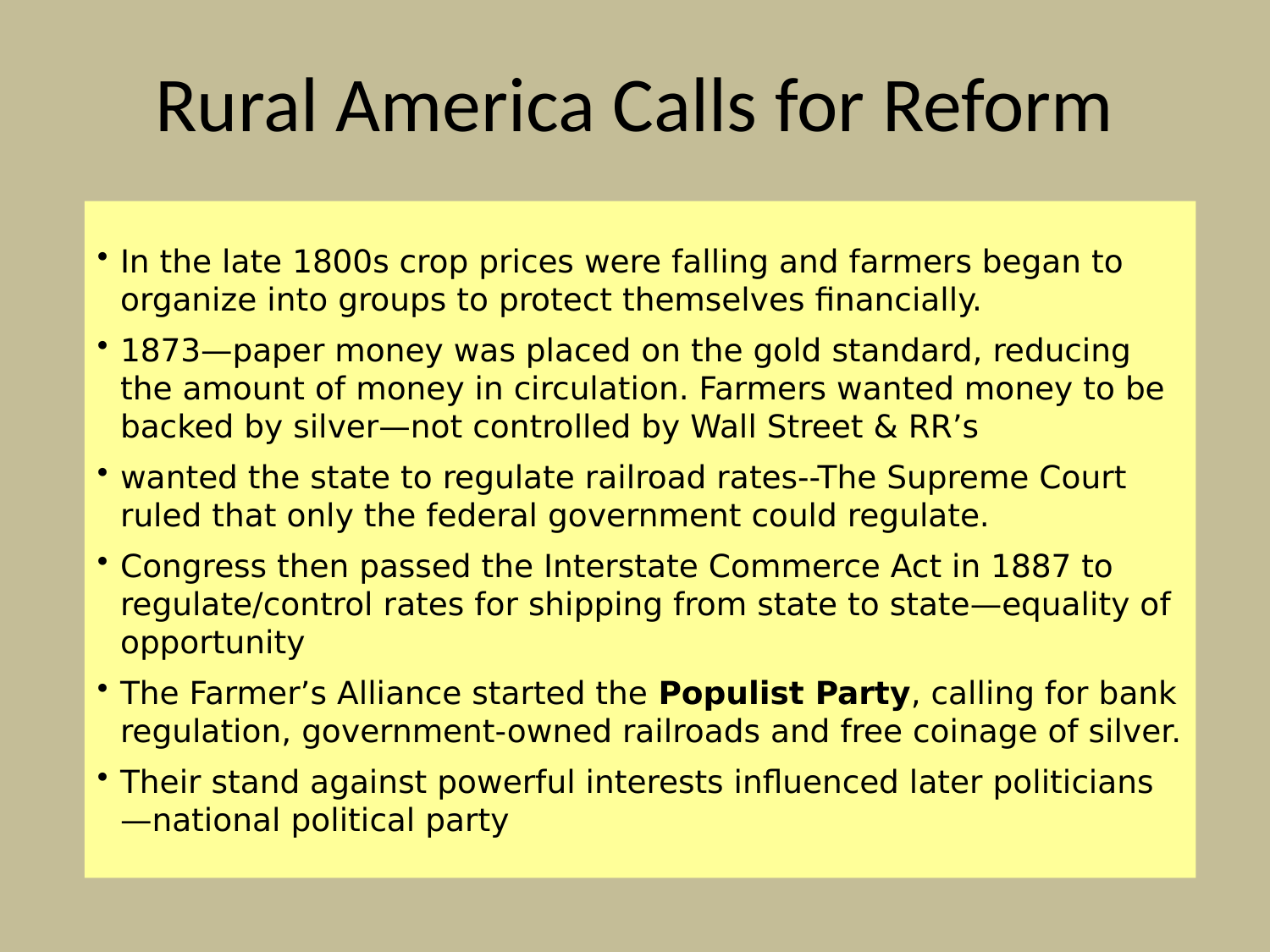

# Rural America Calls for Reform
In the late 1800s crop prices were falling and farmers began to organize into groups to protect themselves financially.
1873—paper money was placed on the gold standard, reducing the amount of money in circulation. Farmers wanted money to be backed by silver—not controlled by Wall Street & RR’s
wanted the state to regulate railroad rates--The Supreme Court ruled that only the federal government could regulate.
Congress then passed the Interstate Commerce Act in 1887 to regulate/control rates for shipping from state to state—equality of opportunity
The Farmer’s Alliance started the Populist Party, calling for bank regulation, government-owned railroads and free coinage of silver.
Their stand against powerful interests influenced later politicians—national political party